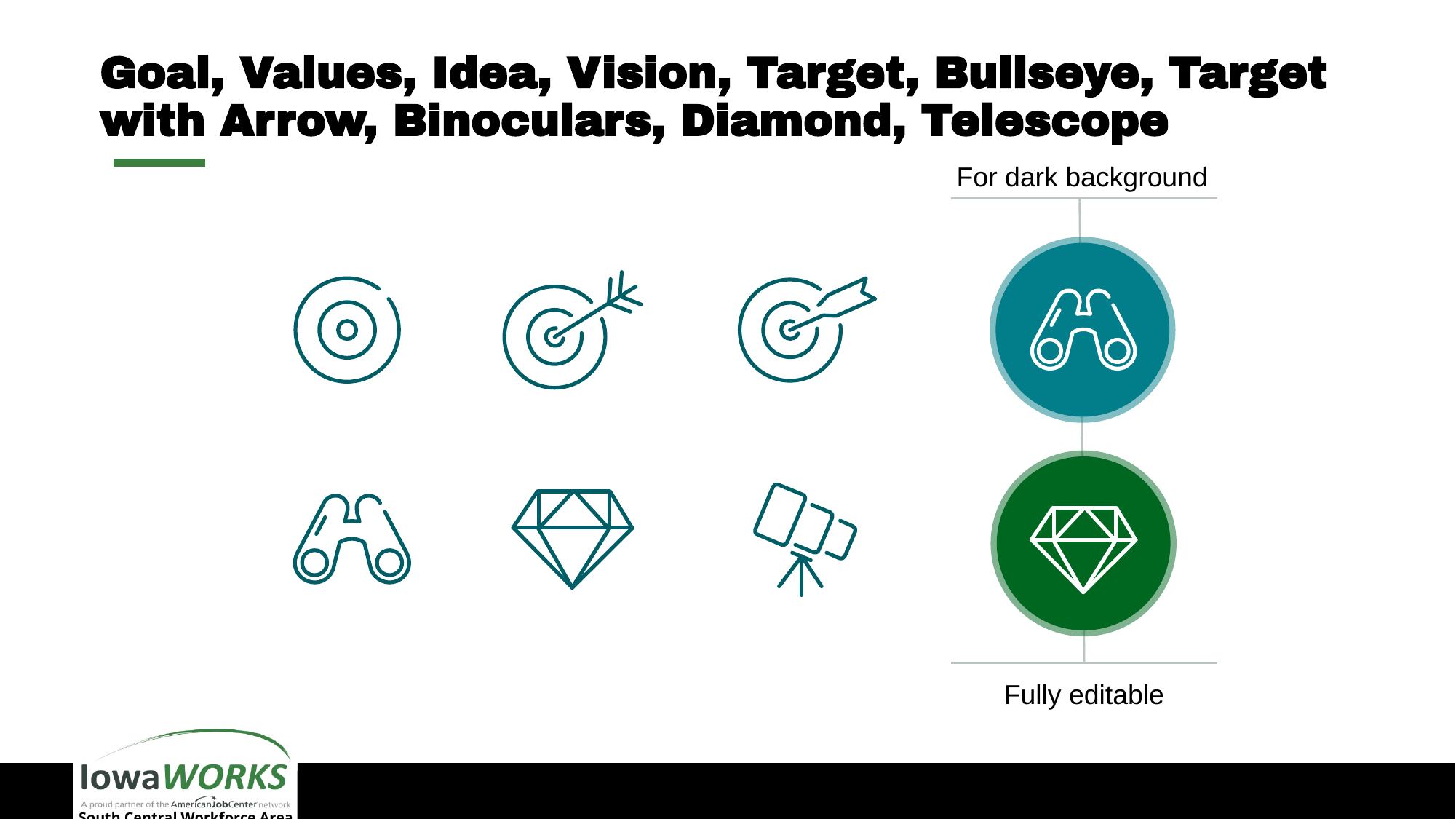

# Goal, Values, Idea, Vision, Target, Bullseye, Target with Arrow, Binoculars, Diamond, Telescope
For dark background

Fully editable